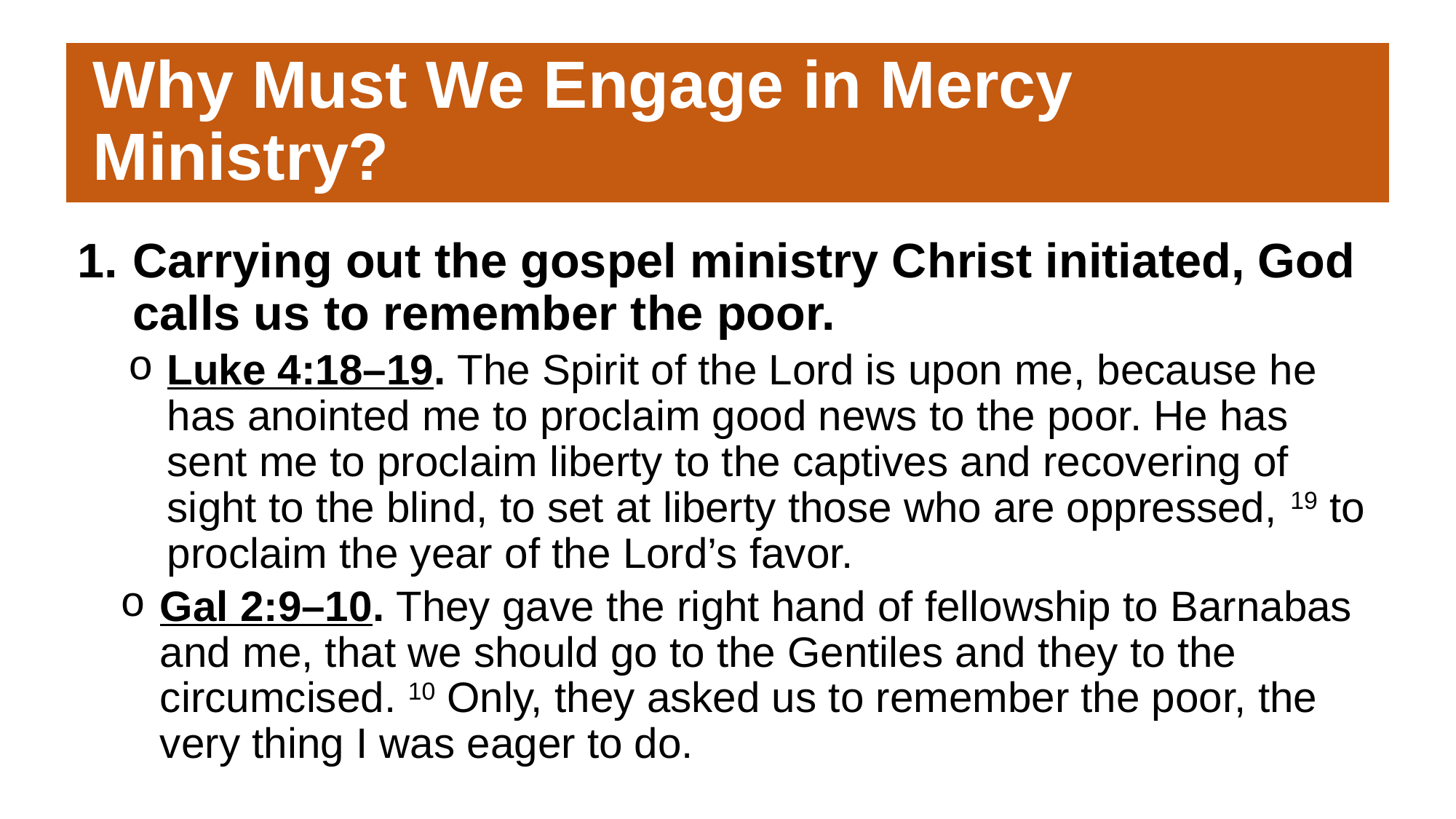

# Why Must We Engage in Mercy Ministry?
Carrying out the gospel ministry Christ initiated, God calls us to remember the poor.
Luke 4:18–19. The Spirit of the Lord is upon me, because he has anointed me to proclaim good news to the poor. He has sent me to proclaim liberty to the captives and recovering of sight to the blind, to set at liberty those who are oppressed, 19 to proclaim the year of the Lord’s favor.
Gal 2:9–10. They gave the right hand of fellowship to Barnabas and me, that we should go to the Gentiles and they to the circumcised. 10 Only, they asked us to remember the poor, the very thing I was eager to do.